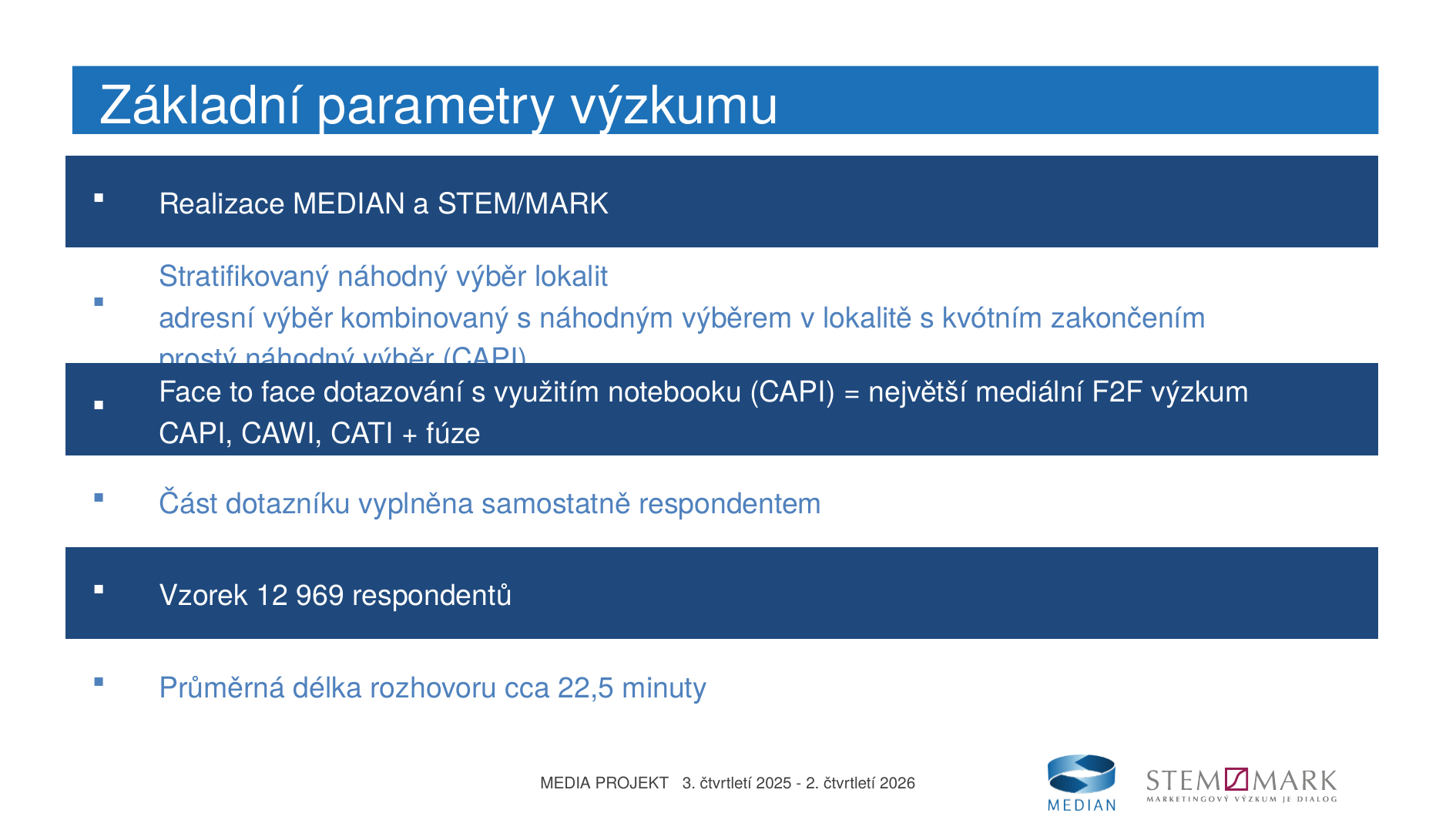

Základní parametry výzkumu
|  | Realizace MEDIAN a STEM/MARK |
| --- | --- |
|  | Stratifikovaný náhodný výběr lokalit adresní výběr kombinovaný s náhodným výběrem v lokalitě s kvótním zakončením prostý náhodný výběr (CAPI) |
|  | Face to face dotazování s využitím notebooku (CAPI) = největší mediální F2F výzkum CAPI, CAWI, CATI + fúze |
|  | Část dotazníku vyplněna samostatně respondentem |
|  | Vzorek 12 969 respondentů |
|  | Průměrná délka rozhovoru cca 22,5 minuty |